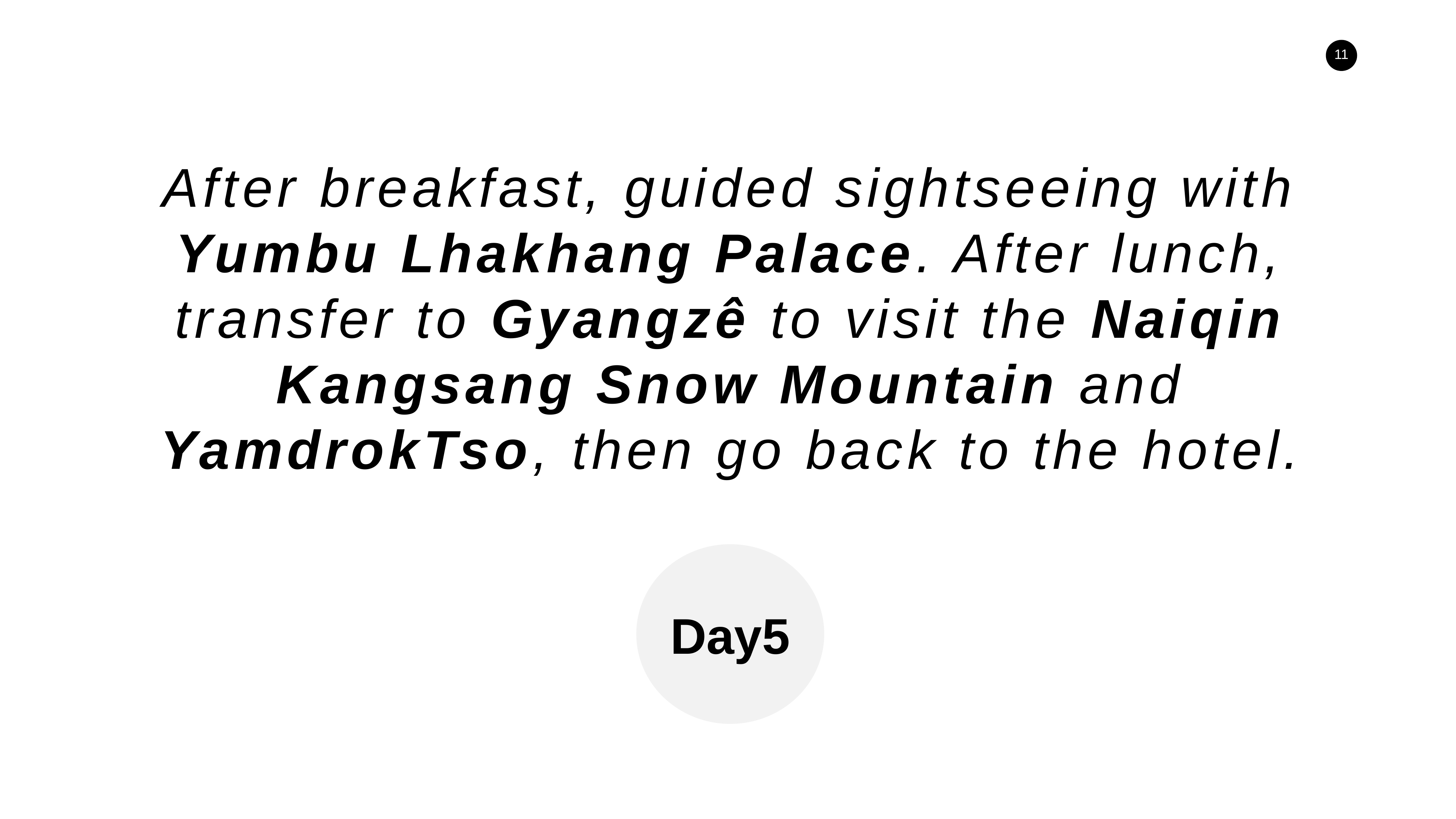

After breakfast, guided sightseeing with Yumbu Lhakhang Palace. After lunch, transfer to Gyangzê to visit the Naiqin Kangsang Snow Mountain and YamdrokTso, then go back to the hotel.
Day5